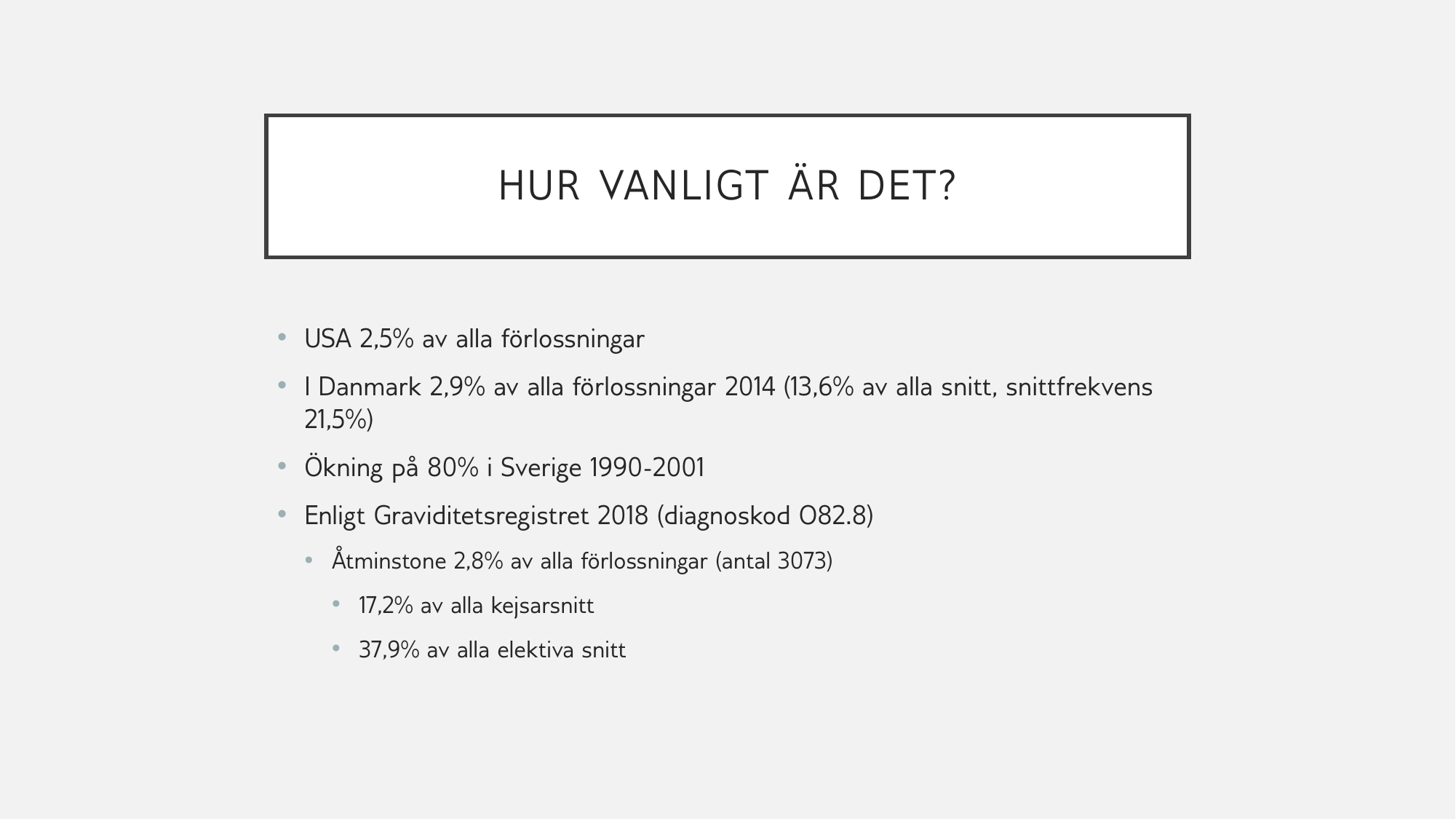

# Hur vanligt är det?
USA 2,5% av alla förlossningar
I Danmark 2,9% av alla förlossningar 2014 (13,6% av alla snitt, snittfrekvens 21,5%)
Ökning på 80% i Sverige 1990-2001
Enligt Graviditetsregistret 2018 (diagnoskod O82.8)
Åtminstone 2,8% av alla förlossningar (antal 3073)
17,2% av alla kejsarsnitt
37,9% av alla elektiva snitt